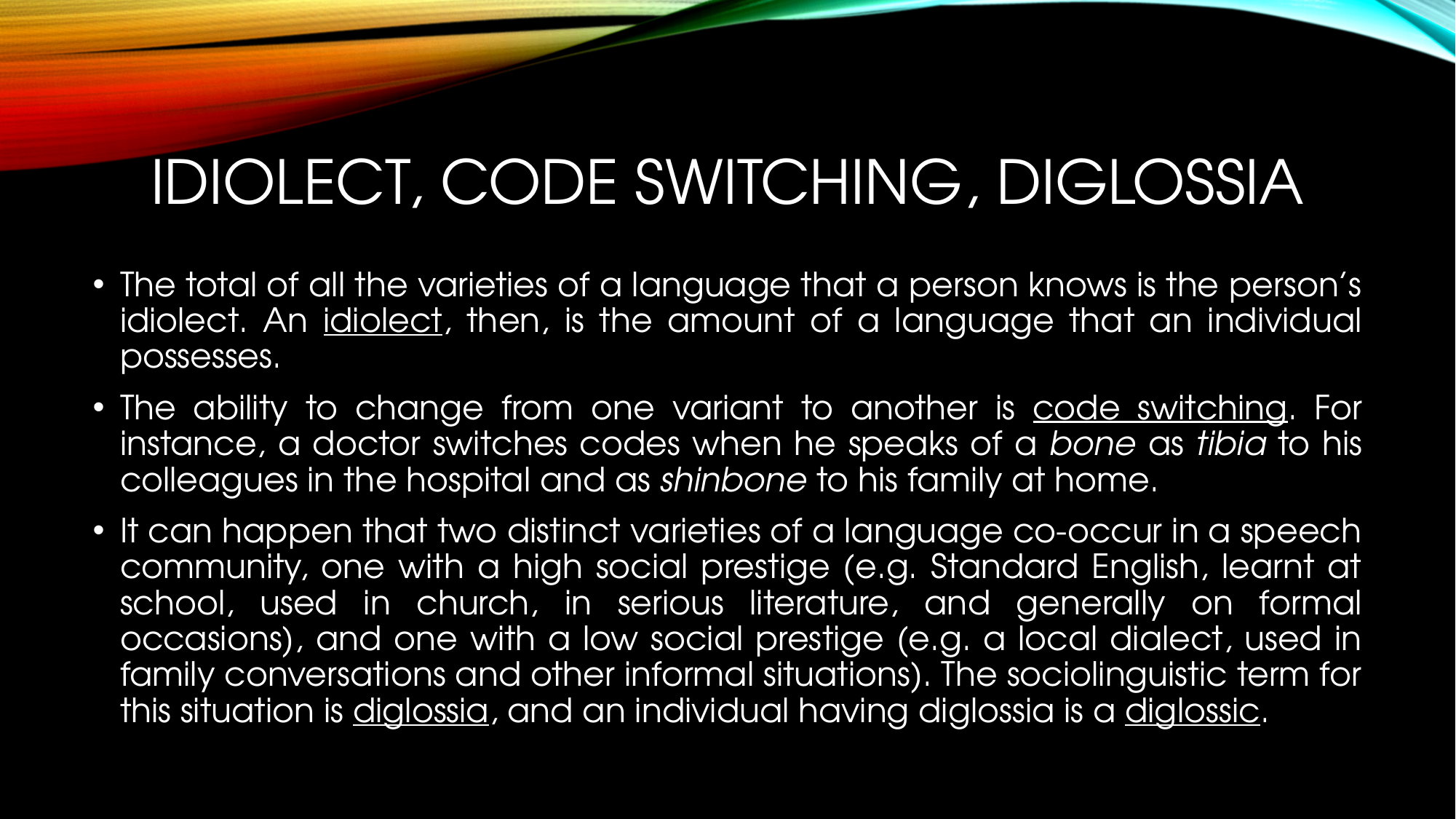

# Idiolect, code switching, diglossia
The total of all the varieties of a language that a person knows is the person’s idiolect. An idiolect, then, is the amount of a language that an individual possesses.
The ability to change from one variant to another is code switching. For instance, a doctor switches codes when he speaks of a bone as tibia to his colleagues in the hospital and as shinbone to his family at home.
It can happen that two distinct varieties of a language co-occur in a speech community, one with a high social prestige (e.g. Standard English, learnt at school, used in church, in serious literature, and generally on formal occasions), and one with a low social prestige (e.g. a local dialect, used in family conversations and other informal situations). The sociolinguistic term for this situation is diglossia, and an individual having diglossia is a diglossic.